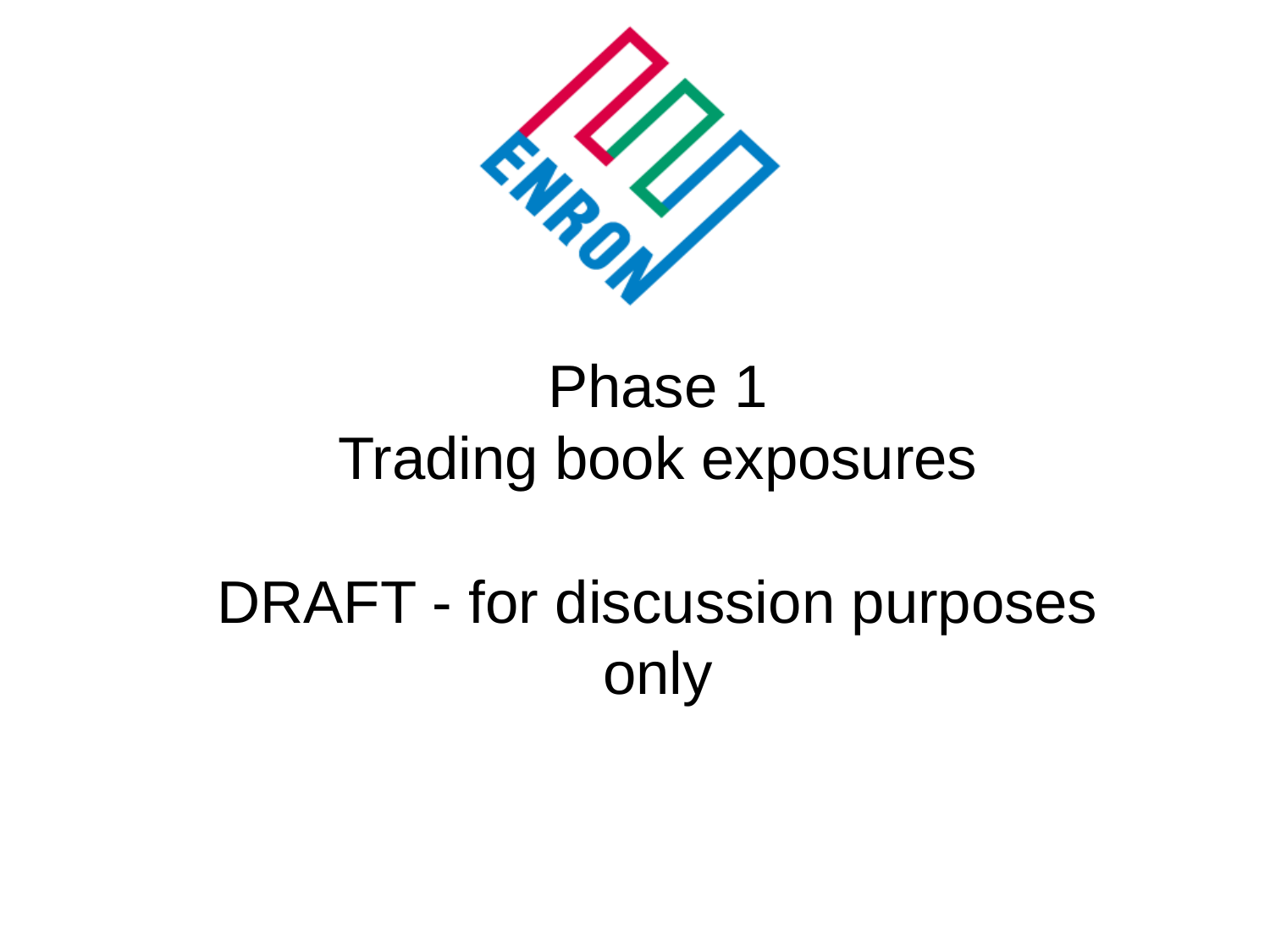

# Phase 1 Trading book exposures DRAFT - for discussion purposes only